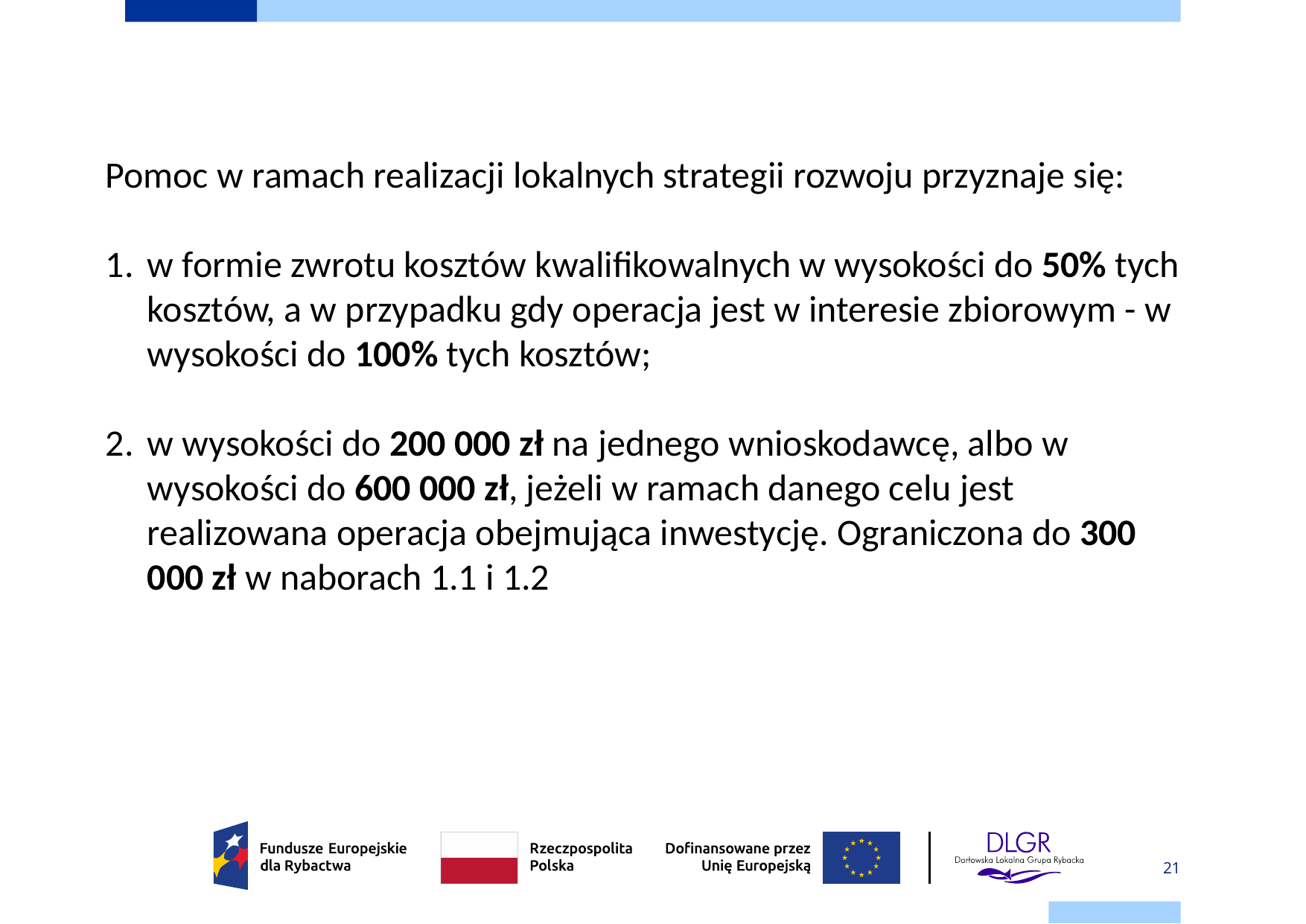

Pomoc w ramach realizacji lokalnych strategii rozwoju przyznaje się:

w formie zwrotu kosztów kwalifikowalnych w wysokości do 50% tych kosztów, a w przypadku gdy operacja jest w interesie zbiorowym - w wysokości do 100% tych kosztów;

w wysokości do 200 000 zł na jednego wnioskodawcę, albo w wysokości do 600 000 zł, jeżeli w ramach danego celu jest realizowana operacja obejmująca inwestycję. Ograniczona do 300 000 zł w naborach 1.1 i 1.2
21